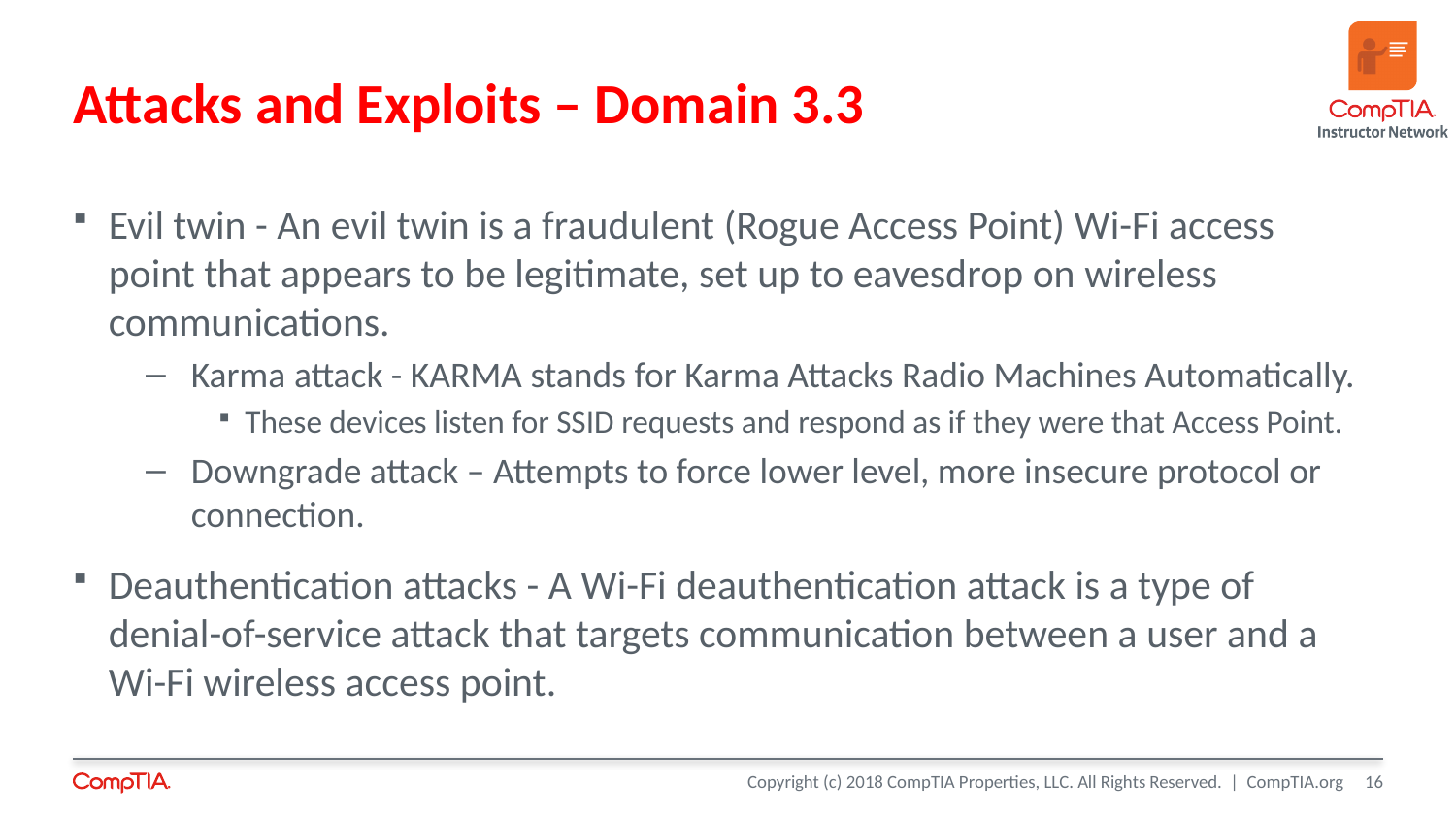

# Attacks and Exploits – Domain 3.3
Evil twin - An evil twin is a fraudulent (Rogue Access Point) Wi-Fi access point that appears to be legitimate, set up to eavesdrop on wireless communications.
Karma attack - KARMA stands for Karma Attacks Radio Machines Automatically.
These devices listen for SSID requests and respond as if they were that Access Point.
Downgrade attack – Attempts to force lower level, more insecure protocol or connection.
Deauthentication attacks - A Wi-Fi deauthentication attack is a type of denial-of-service attack that targets communication between a user and a Wi-Fi wireless access point.
16